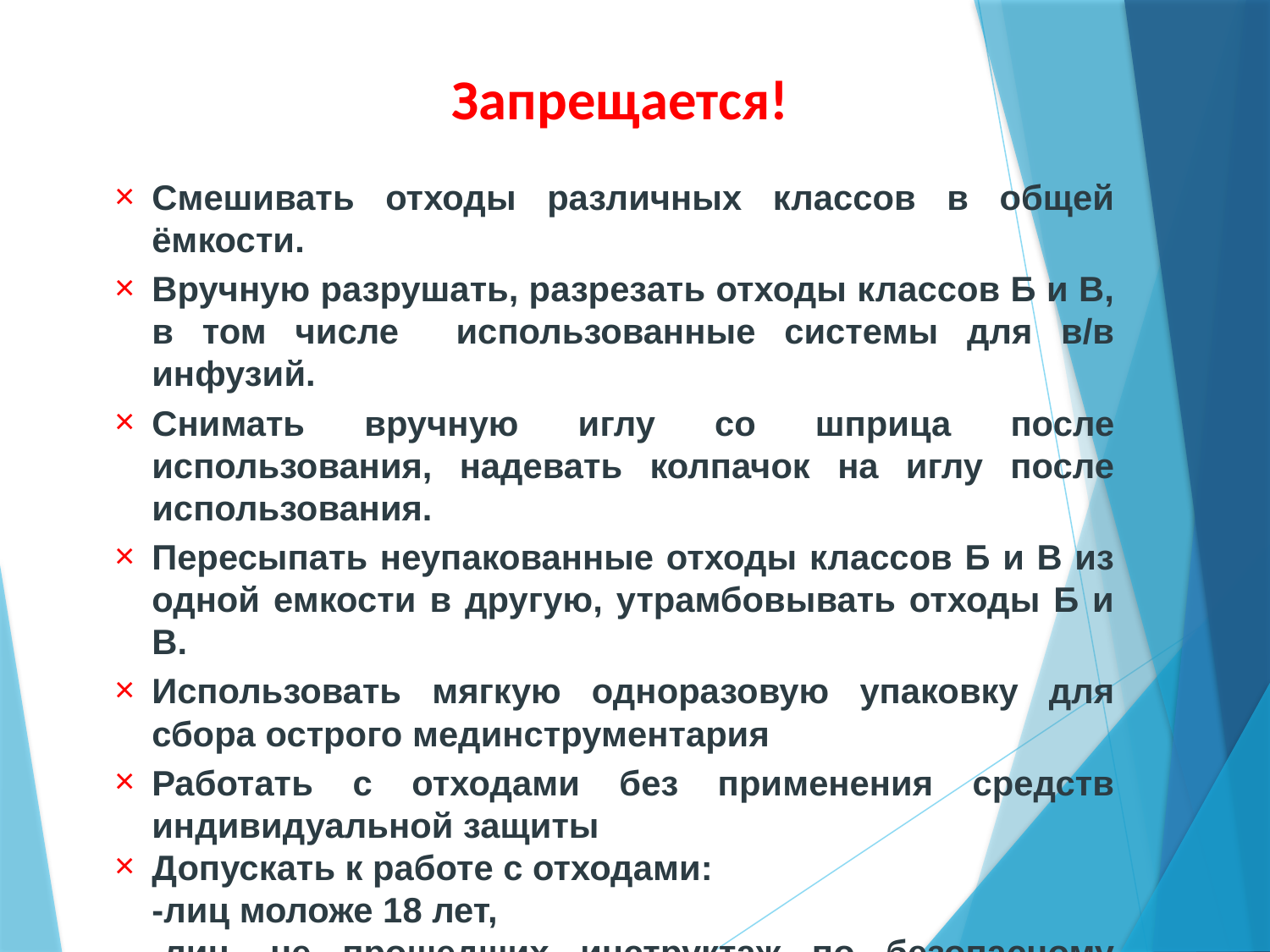

Запрещается!
Смешивать отходы различных классов в общей ёмкости.
Вручную разрушать, разрезать отходы классов Б и В, в том числе  использованные системы для в/в инфузий.
Снимать вручную иглу со шприца после использования, надевать колпачок на иглу после использования.
Пересыпать неупакованные отходы классов Б и В из одной емкости в другую, утрамбовывать отходы Б и В.
Использовать мягкую одноразовую упаковку для сбора острого мединструментария
Работать с отходами без применения средств индивидуальной защиты
Допускать к работе с отходами:
	-лиц моложе 18 лет,
	-лиц, не прошедших инструктаж по безопасному обращению с медотходами,
	-лиц, не привитых против гепатита В.